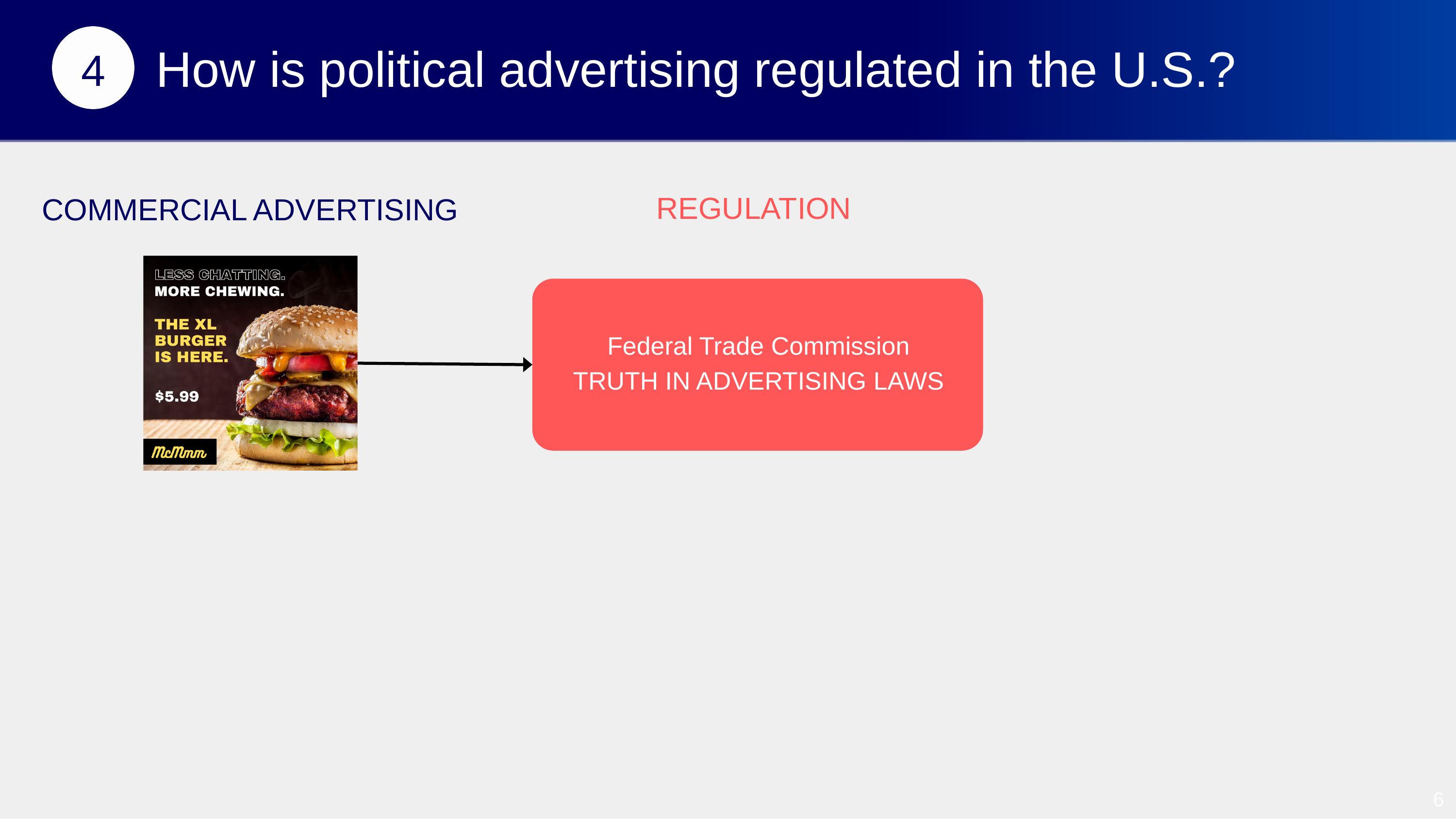

How is political advertising regulated in the U.S.?
4
REGULATION
COMMERCIAL ADVERTISING

Federal Trade Commission
TRUTH IN ADVERTISING LAWS

6